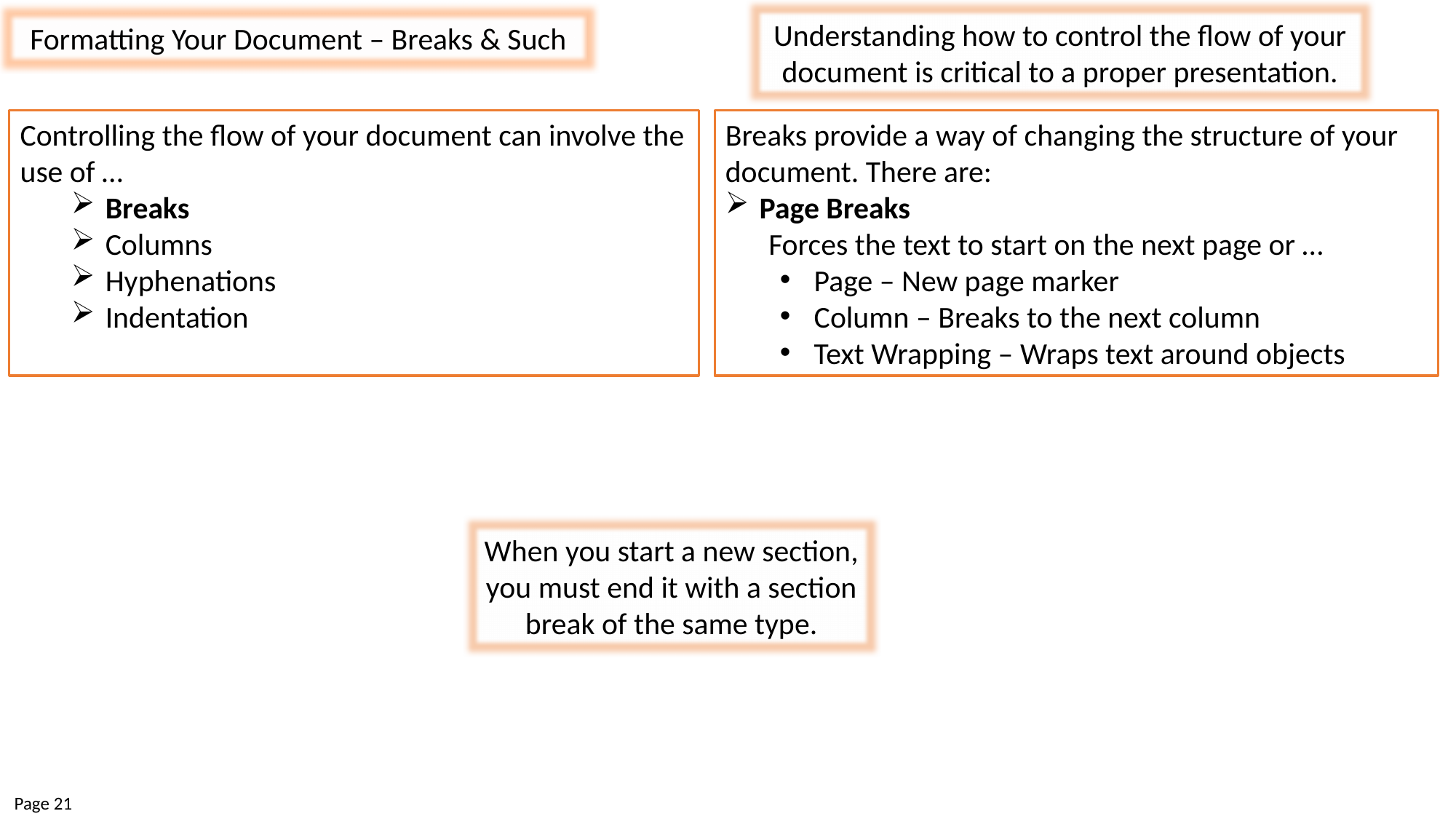

Understanding how to control the flow of your document is critical to a proper presentation.
Formatting Your Document – Breaks & Such
Controlling the flow of your document can involve the use of …
Breaks
Columns
Hyphenations
Indentation

Breaks provide a way of changing the structure of your document. There are:
Page Breaks
Forces the text to start on the next page or …
Page – New page marker
Column – Breaks to the next column
Text Wrapping – Wraps text around objects
When you start a new section, you must end it with a section break of the same type.
Page 21